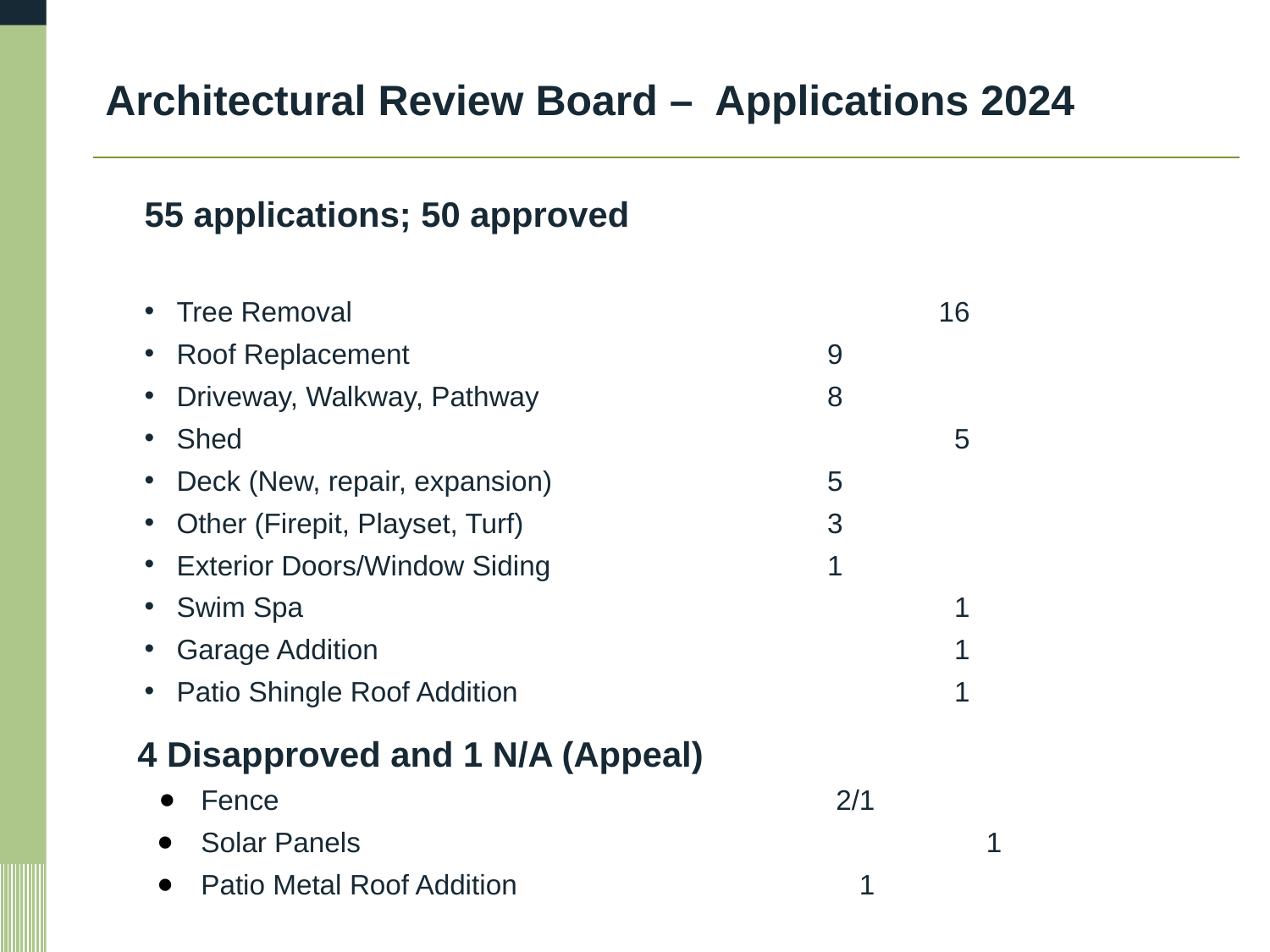

# Architectural Review Board –  Applications 2024
55 applications; 50 approved

Tree Removal					16
Roof Replacement		  		  9
Driveway, Walkway, Pathway	  		  8
Shed				  		  5
Deck (New, repair, expansion)	 		  5
Other (Firepit, Playset, Turf)	  		  3
Exterior Doors/Window Siding			  1
Swim Spa			  		  1
Garage Addition			  		  1
Patio Shingle Roof Addition		  		  1

4 Disapproved and 1 N/A (Appeal)
Fence 					2/1
Solar Panels					   1
Patio Metal Roof Addition		  	   1